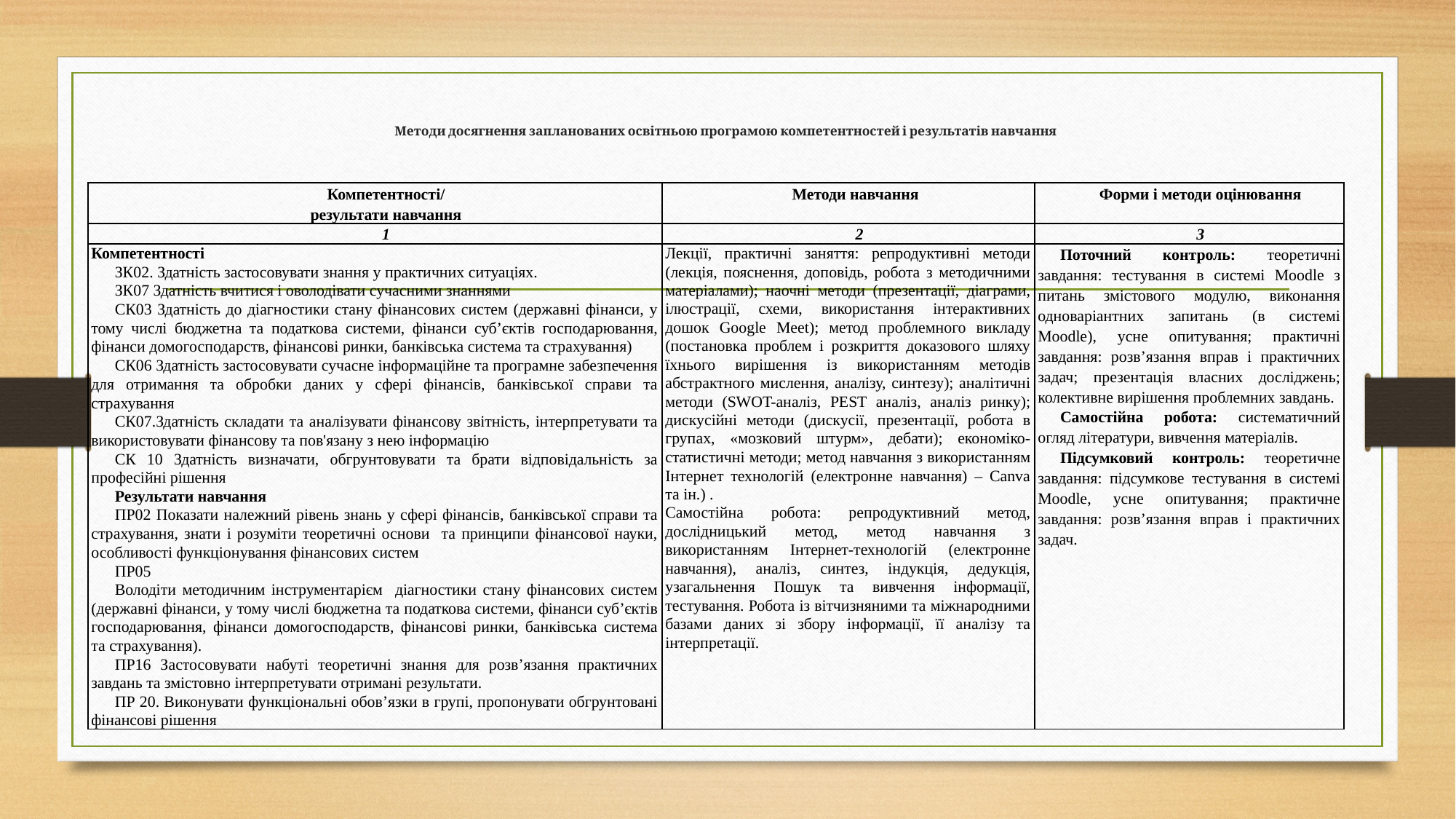

# Методи досягнення запланованих освітньою програмою компетентностей і результатів навчання
| Компетентності/ результати навчання | Методи навчання | Форми і методи оцінювання |
| --- | --- | --- |
| 1 | 2 | 3 |
| Компетентності ЗК02. Здатність застосовувати знання у практичних ситуаціях. ЗК07 Здатність вчитися і оволодівати сучасними знаннями СК03 Здатність до діагностики стану фінансових систем (державні фінанси, у тому числі бюджетна та податкова системи, фінанси суб’єктів господарювання, фінанси домогосподарств, фінансові ринки, банківська система та страхування) СК06 Здатність застосовувати сучасне інформаційне та програмне забезпечення для отримання та обробки даних у сфері фінансів, банківської справи та страхування СК07.Здатність складати та аналізувати фінансову звітність, інтерпретувати та використовувати фінансову та пов'язану з нею інформацію СК 10 Здатність визначати, обгрунтовувати та брати відповідальність за професійні рішення Результати навчання ПР02 Показати належний рівень знань у сфері фінансів, банківської справи та страхування, знати і розуміти теоретичні основи та принципи фінансової науки, особливості функціонування фінансових систем ПР05 Володіти методичним інструментарієм діагностики стану фінансових систем (державні фінанси, у тому числі бюджетна та податкова системи, фінанси суб’єктів господарювання, фінанси домогосподарств, фінансові ринки, банківська система та страхування). ПР16 Застосовувати набуті теоретичні знання для розв’язання практичних завдань та змістовно інтерпретувати отримані результати. ПР 20. Виконувати функціональні обов’язки в групі, пропонувати обгрунтовані фінансові рішення | Лекції, практичні заняття: репродуктивні методи (лекція, пояснення, доповідь, робота з методичними матеріалами); наочні методи (презентації, діаграми, ілюстрації, схеми, використання інтерактивних дошок Google Meet); метод проблемного викладу (постановка проблем і розкриття доказового шляху їхнього вирішення із використанням методів абстрактного мислення, аналізу, синтезу); аналітичні методи (SWOT-аналіз, PEST аналіз, аналіз ринку); дискусійні методи (дискусії, презентації, робота в групах, «мозковий штурм», дебати); економіко-статистичні методи; метод навчання з використанням Інтернет технологій (електронне навчання) – Canva та ін.) . Самостійна робота: репродуктивний метод, дослідницький метод, метод навчання з використанням Інтернет-технологій (електронне навчання), аналіз, синтез, індукція, дедукція, узагальнення Пошук та вивчення інформації, тестування. Робота із вітчизняними та міжнародними базами даних зі збору інформації, її аналізу та інтерпретації. | Поточний контроль: теоретичні завдання: тестування в системі Moodle з питань змістового модулю, виконання одноваріантних запитань (в системі Moodle), усне опитування; практичні завдання: розв’язання вправ і практичних задач; презентація власних досліджень; колективне вирішення проблемних завдань. Самостійна робота: систематичний огляд літератури, вивчення матеріалів. Підсумковий контроль: теоретичне завдання: підсумкове тестування в системі Moodle, усне опитування; практичне завдання: розв’язання вправ і практичних задач. |